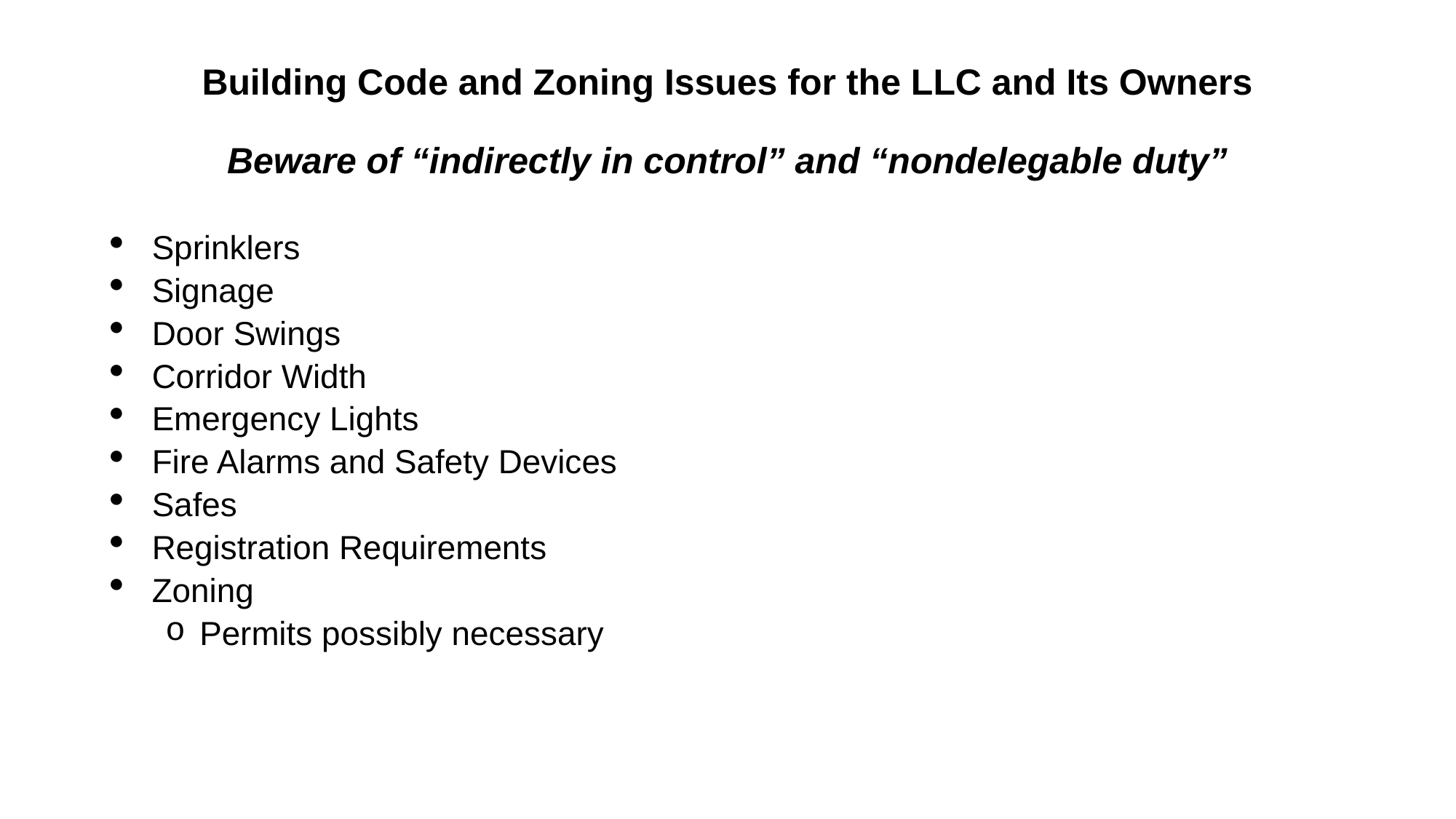

# Building Code and Zoning Issues for the LLC and Its Owners Beware of “indirectly in control” and “nondelegable duty”
Sprinklers
Signage
Door Swings
Corridor Width
Emergency Lights
Fire Alarms and Safety Devices
Safes
Registration Requirements
Zoning
Permits possibly necessary